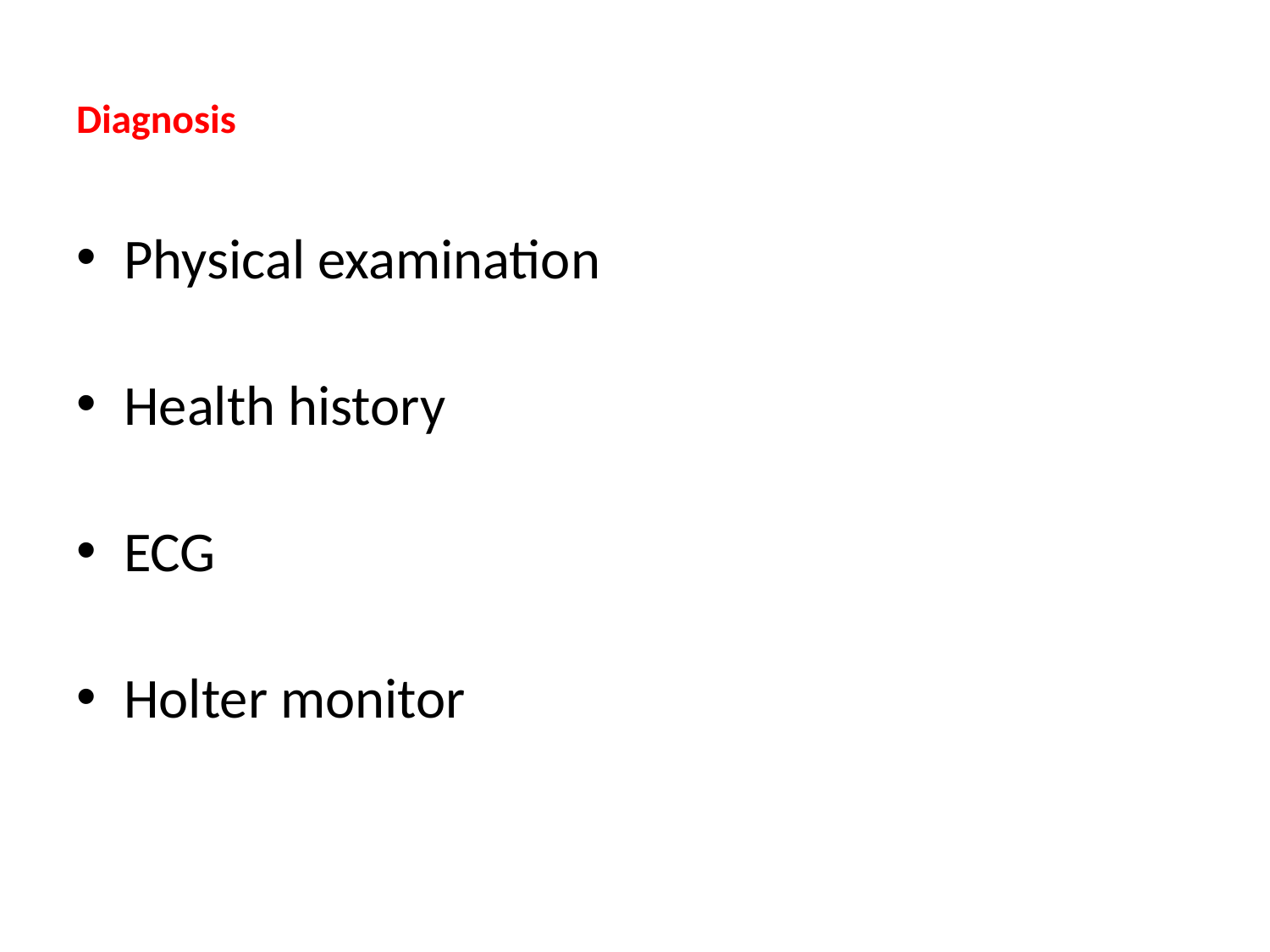

# Diagnosis
Physical examination
Health history
ECG
Holter monitor